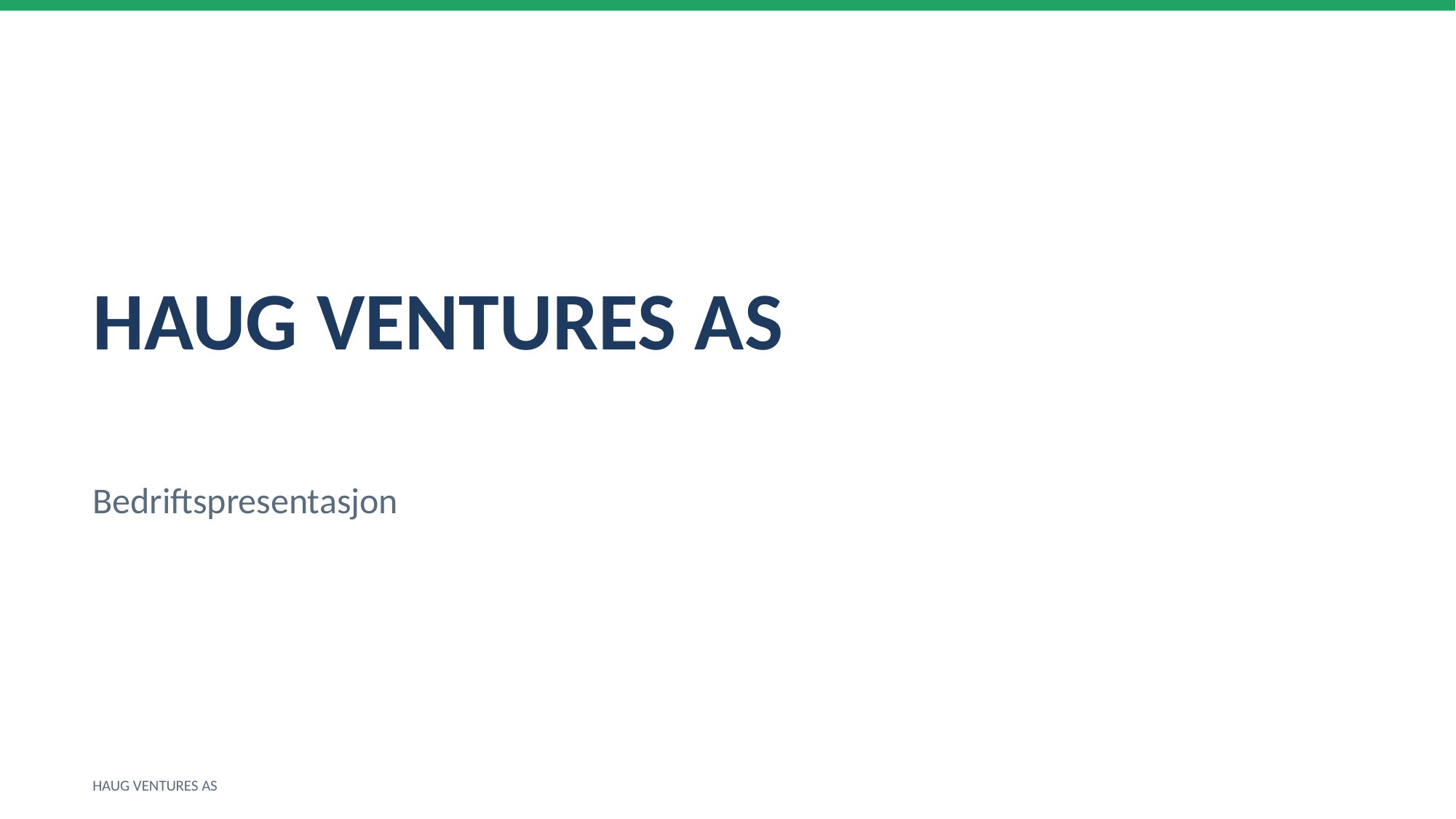

HAUG VENTURES AS
Bedriftspresentasjon
HAUG VENTURES AS